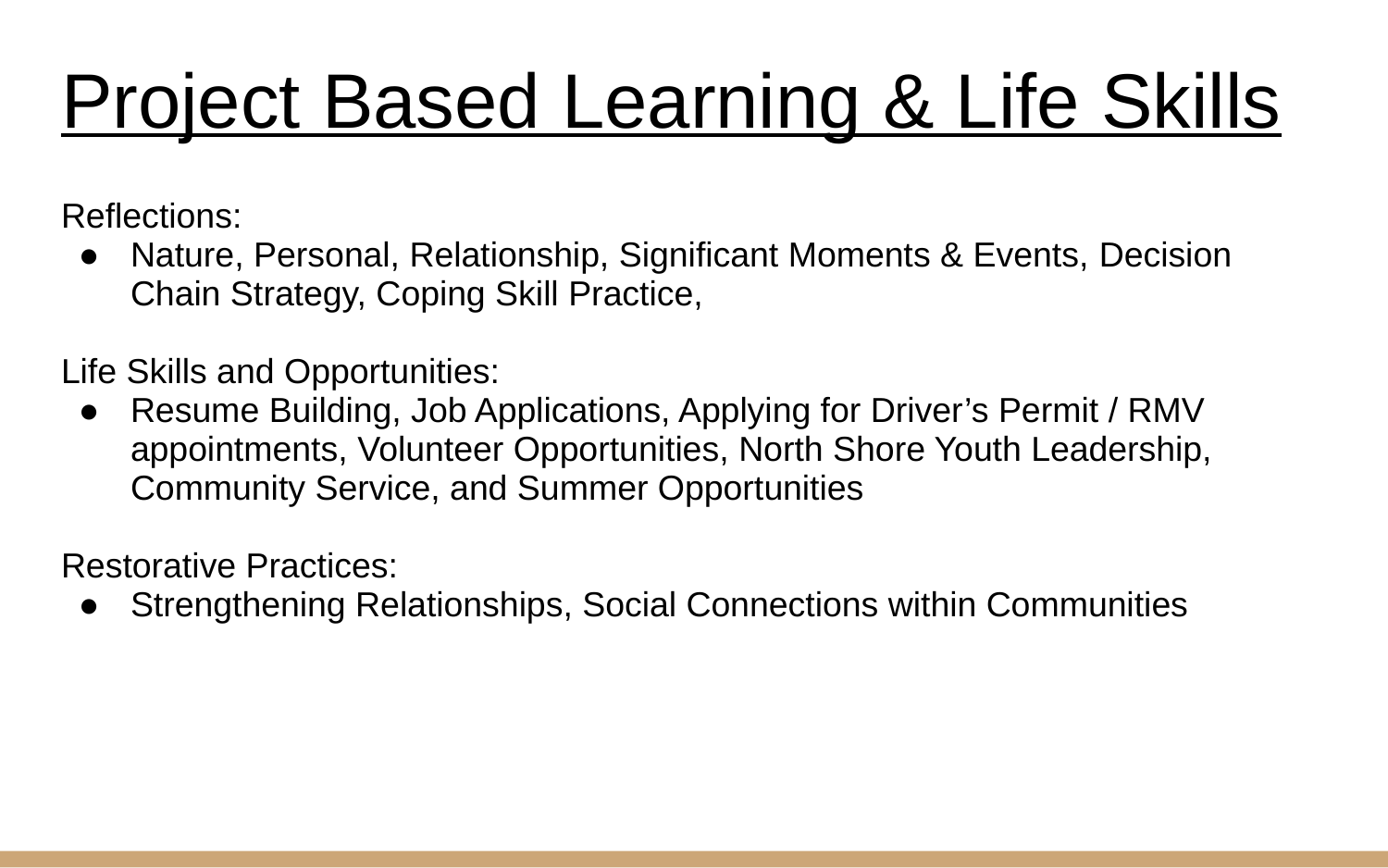

# Project Based Learning & Life Skills
Reflections:
Nature, Personal, Relationship, Significant Moments & Events, Decision Chain Strategy, Coping Skill Practice,

Life Skills and Opportunities:
Resume Building, Job Applications, Applying for Driver’s Permit / RMV appointments, Volunteer Opportunities, North Shore Youth Leadership, Community Service, and Summer Opportunities

Restorative Practices:
Strengthening Relationships, Social Connections within Communities